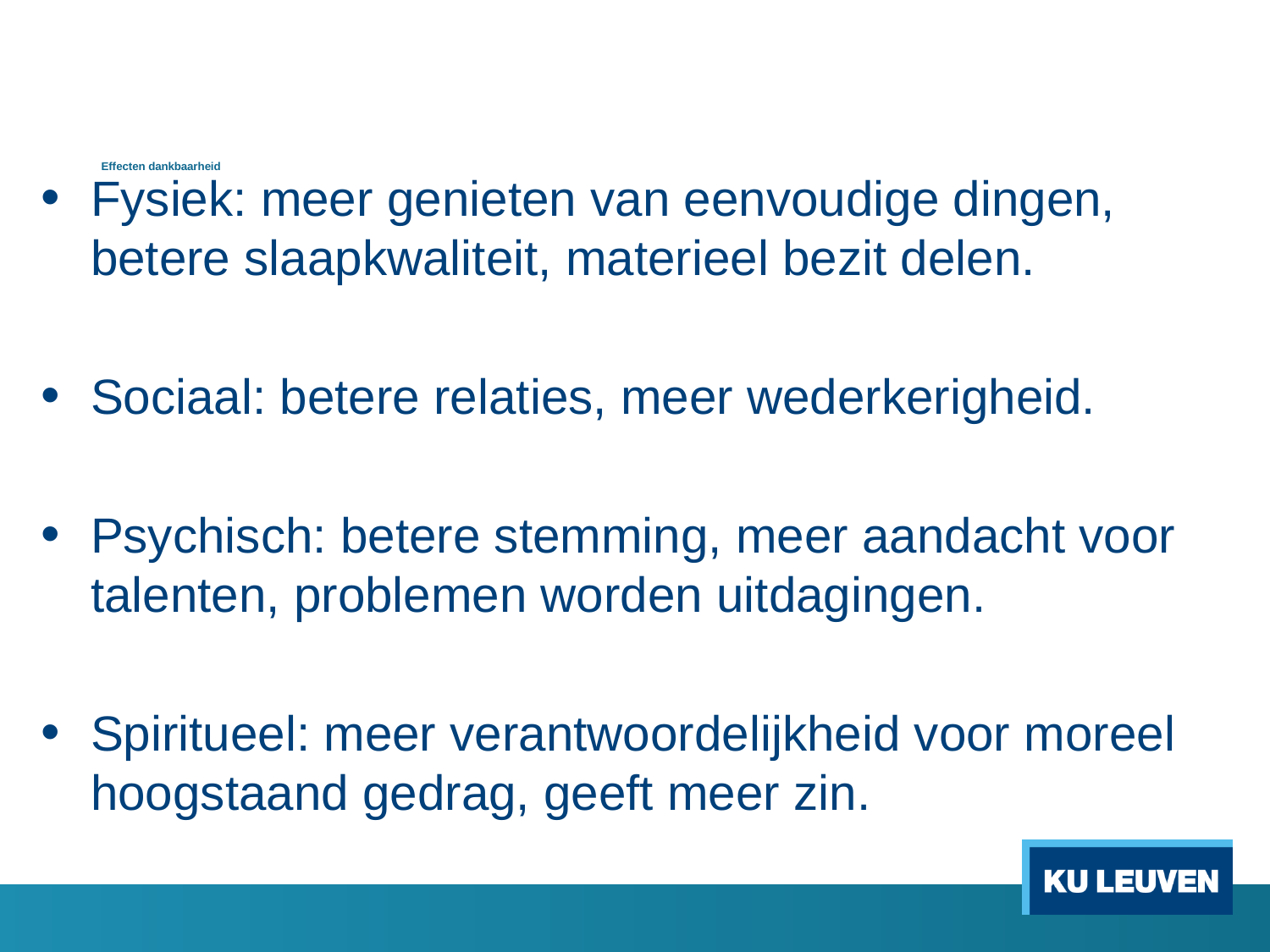

# Effecten dankbaarheid
Fysiek: meer genieten van eenvoudige dingen, betere slaapkwaliteit, materieel bezit delen.

Sociaal: betere relaties, meer wederkerigheid.

Psychisch: betere stemming, meer aandacht voor talenten, problemen worden uitdagingen.

Spiritueel: meer verantwoordelijkheid voor moreel hoogstaand gedrag, geeft meer zin.